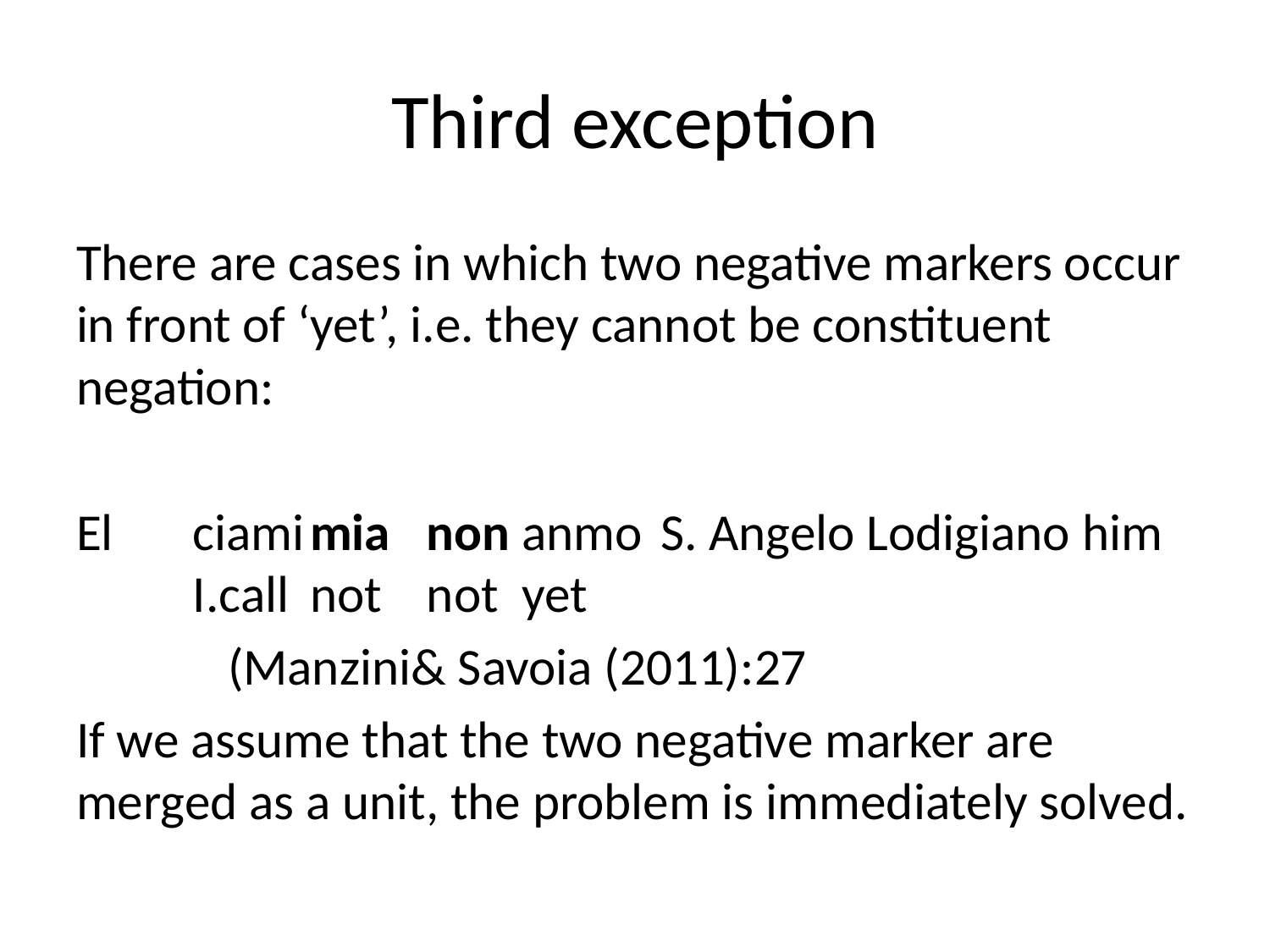

# Third exception
There are cases in which two negative markers occur in front of ‘yet’, i.e. they cannot be constituent negation:

El 	ciami	mia 	non anmo	S. Angelo Lodigiano him	I.call	not	not  yet
			   (Manzini& Savoia (2011):27
If we assume that the two negative marker are merged as a unit, the problem is immediately solved.